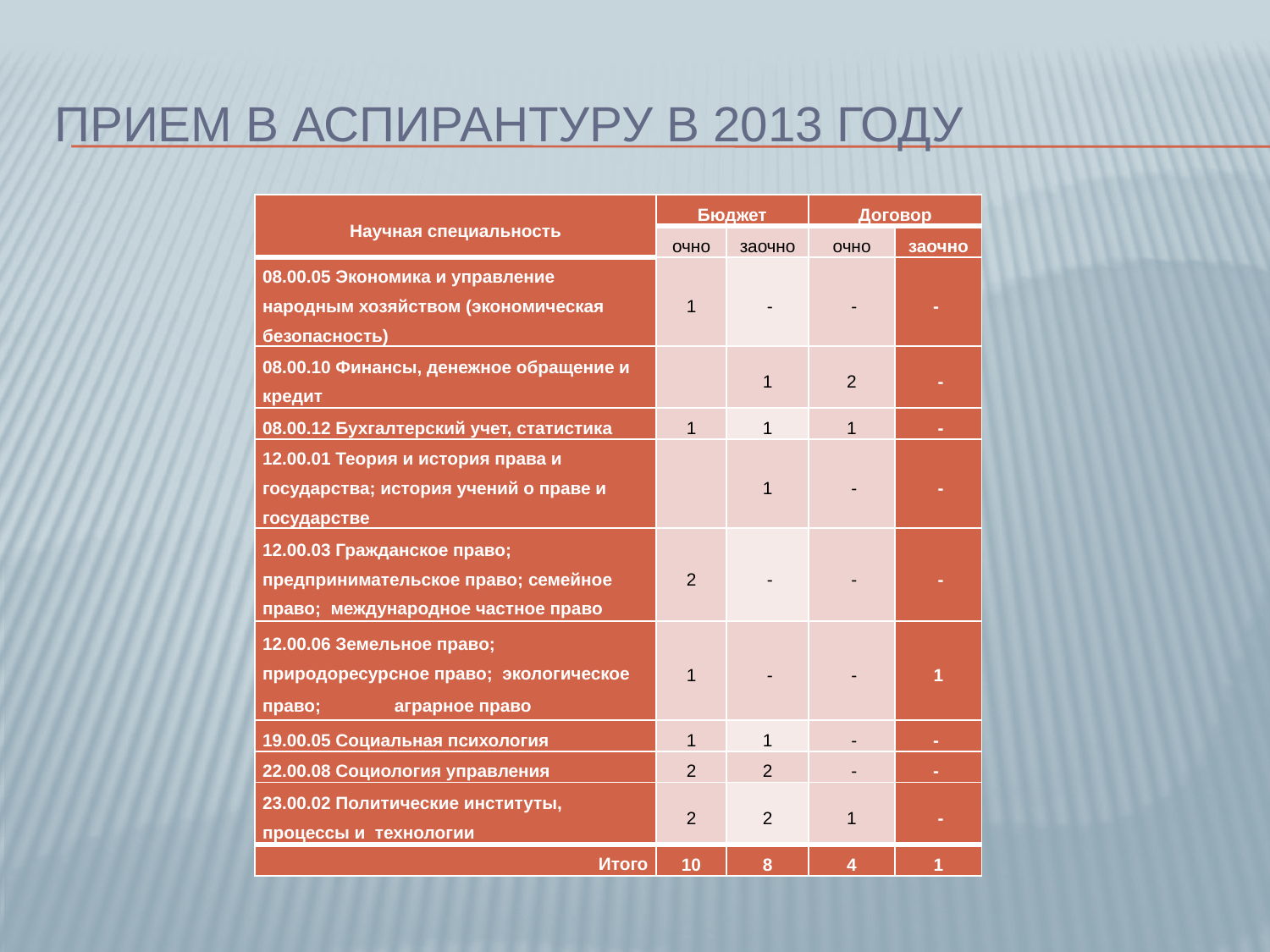

# Прием в аспирантуру в 2013 году
| Научная специальность | Бюджет |  | Договор |  |
| --- | --- | --- | --- | --- |
|  | очно | заочно | очно | заочно |
| 08.00.05 Экономика и управление народным хозяйством (экономическая безопасность) | 1 | - | - | - |
| 08.00.10 Финансы, денежное обращение и кредит |  | 1 | 2 | - |
| 08.00.12 Бухгалтерский учет, статистика | 1 | 1 | 1 | - |
| 12.00.01 Теория и история права и государства; история учений о праве и государстве |  | 1 | - | - |
| 12.00.03 Гражданское право; предпринимательское право; семейное право; международное частное право | 2 | - | - | - |
| 12.00.06 Земельное право; природоресурсное право; экологическое право; аграрное право | 1 | - | - | 1 |
| 19.00.05 Социальная психология | 1 | 1 | - | - |
| 22.00.08 Социология управления | 2 | 2 | - | - |
| 23.00.02 Политические институты, процессы и технологии | 2 | 2 | 1 | - |
| Итого | 10 | 8 | 4 | 1 |